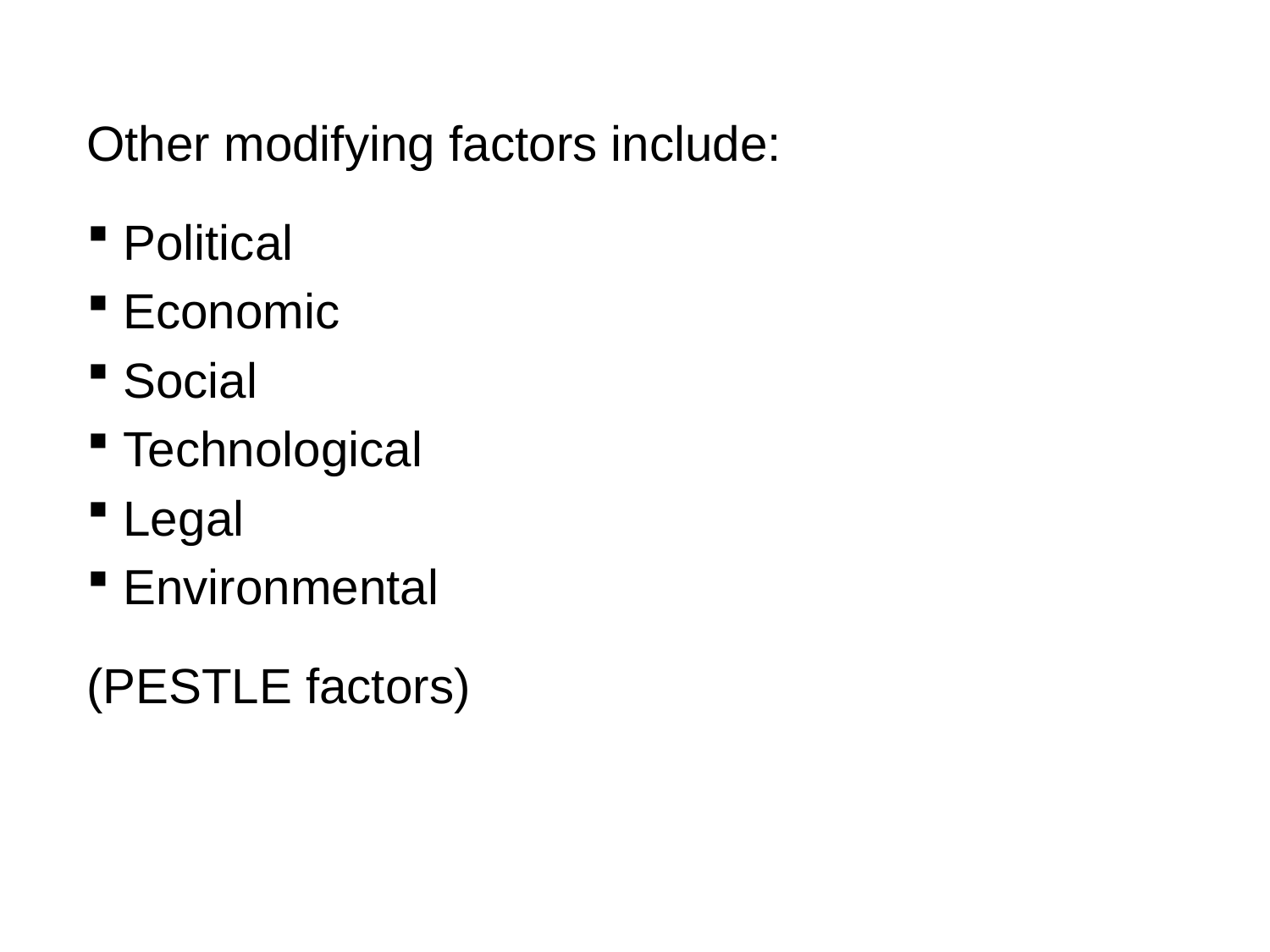

Other modifying factors include:

 Political
 Economic
 Social
 Technological
 Legal
 Environmental

(PESTLE factors)